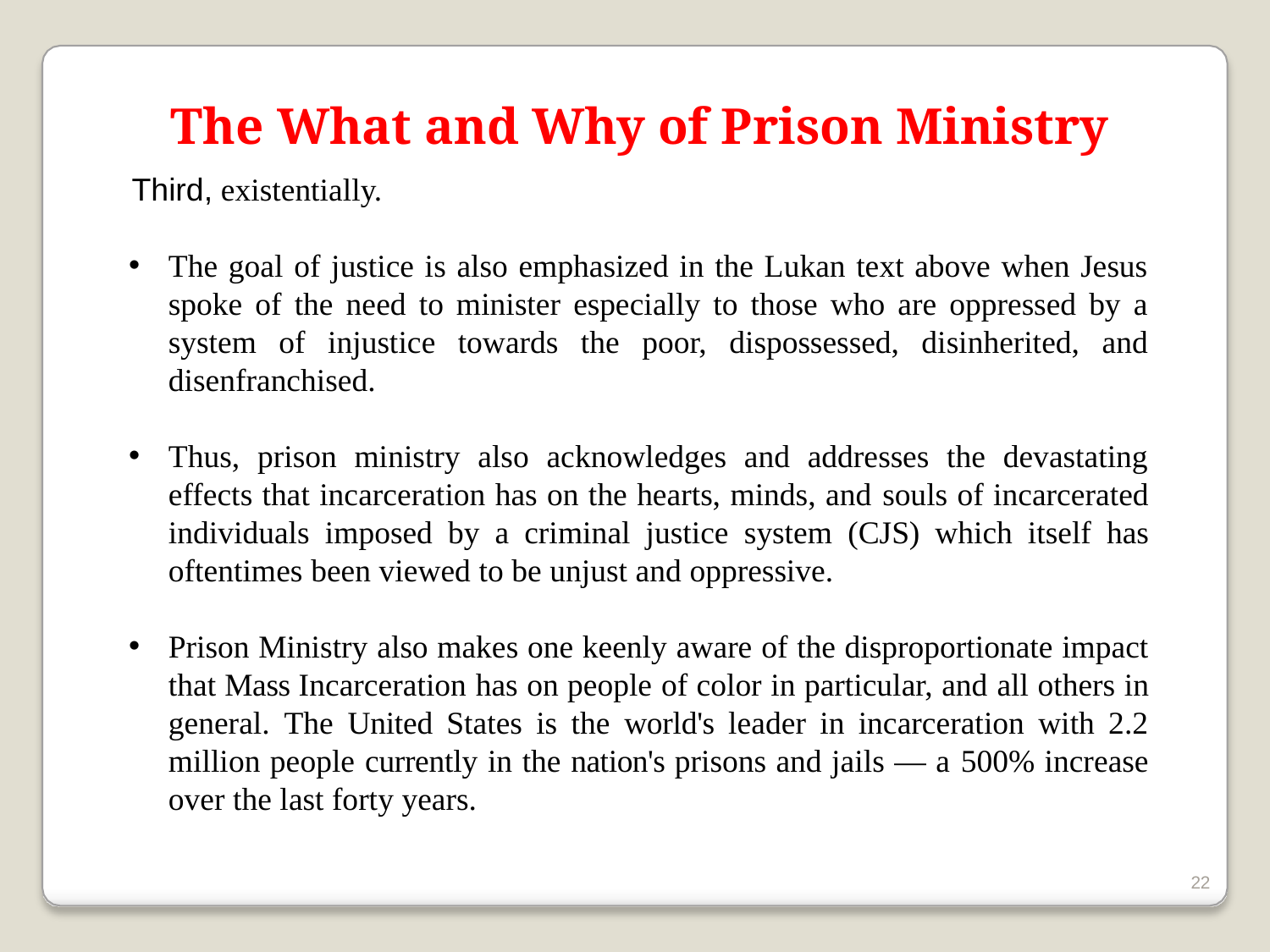

# The What and Why of Prison Ministry
Third, existentially.

The goal of justice is also emphasized in the Lukan text above when Jesus spoke of the need to minister especially to those who are oppressed by a system of injustice towards the poor, dispossessed, disinherited, and disenfranchised.

Thus, prison ministry also acknowledges and addresses the devastating effects that incarceration has on the hearts, minds, and souls of incarcerated individuals imposed by a criminal justice system (CJS) which itself has oftentimes been viewed to be unjust and oppressive.

Prison Ministry also makes one keenly aware of the disproportionate impact that Mass Incarceration has on people of color in particular, and all others in general. The United States is the world's leader in incarceration with 2.2 million people currently in the nation's prisons and jails — a 500% increase over the last forty years.

22